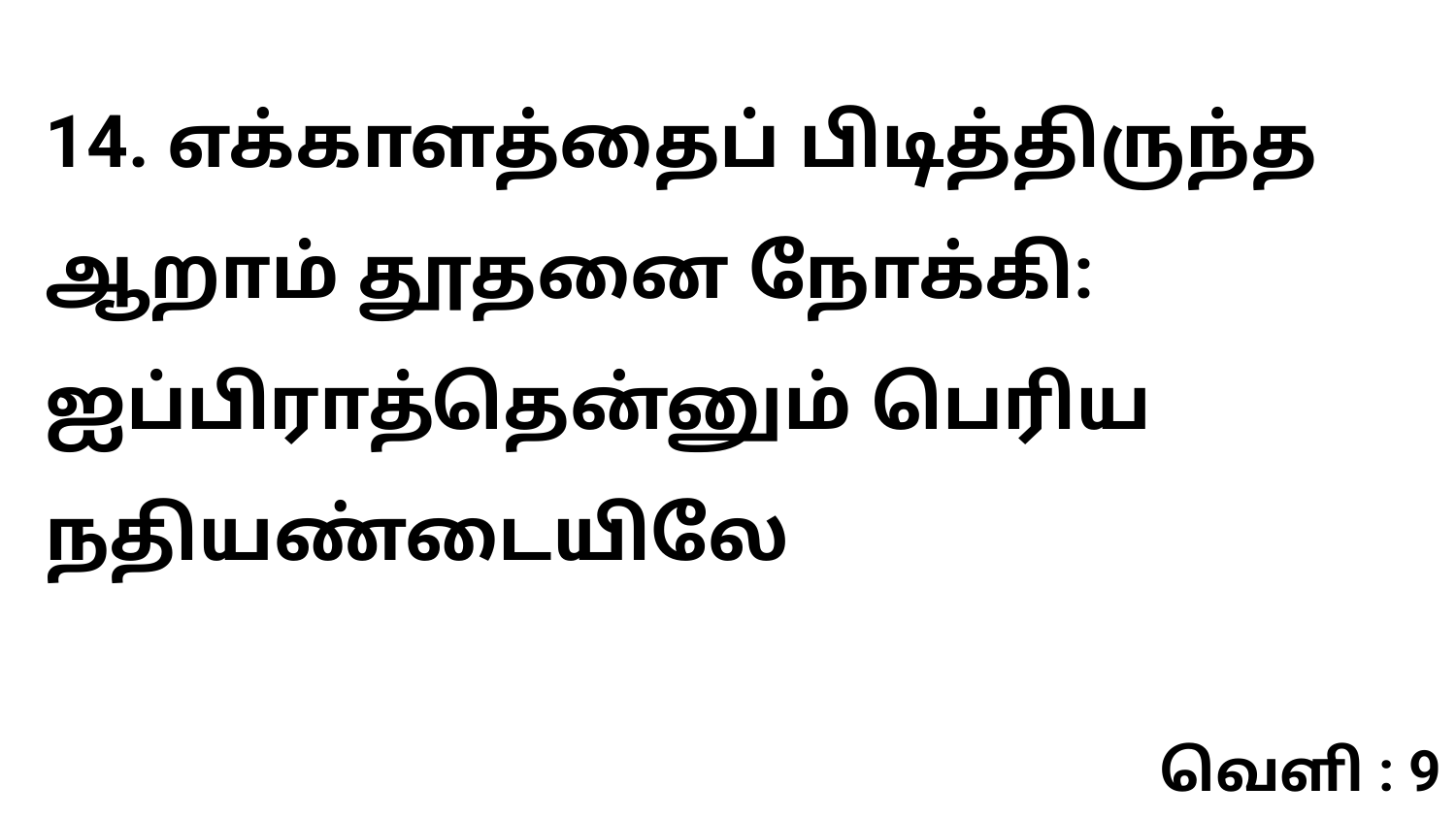

14. எக்காளத்தைப் பிடித்திருந்த ஆறாம் தூதனை நோக்கி: ஐப்பிராத்தென்னும் பெரிய நதியண்டையிலே
வெளி : 9